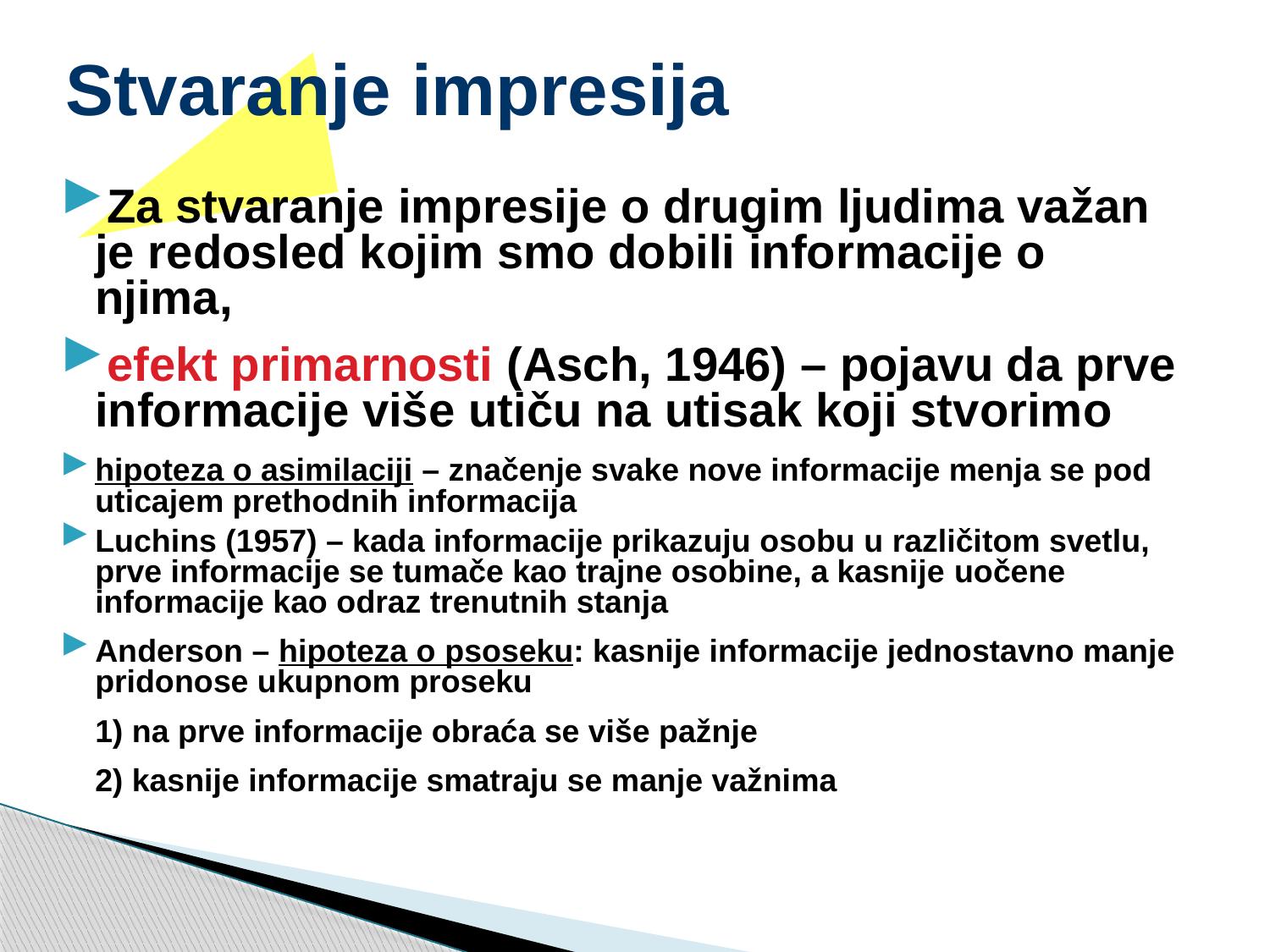

# Stvaranje impresija

Za stvaranje impresije o drugim ljudima važan je redosled kojim smo dobili informacije o njima,
efekt primarnosti (Asch, 1946) – pojavu da prve informacije više utiču na utisak koji stvorimo
hipoteza o asimilaciji – značenje svake nove informacije menja se pod uticajem prethodnih informacija
Luchins (1957) – kada informacije prikazuju osobu u različitom svetlu, prve informacije se tumače kao trajne osobine, a kasnije uočene informacije kao odraz trenutnih stanja
Anderson – hipoteza o psoseku: kasnije informacije jednostavno manje pridonose ukupnom proseku
	1) na prve informacije obraća se više pažnje
	2) kasnije informacije smatraju se manje važnima